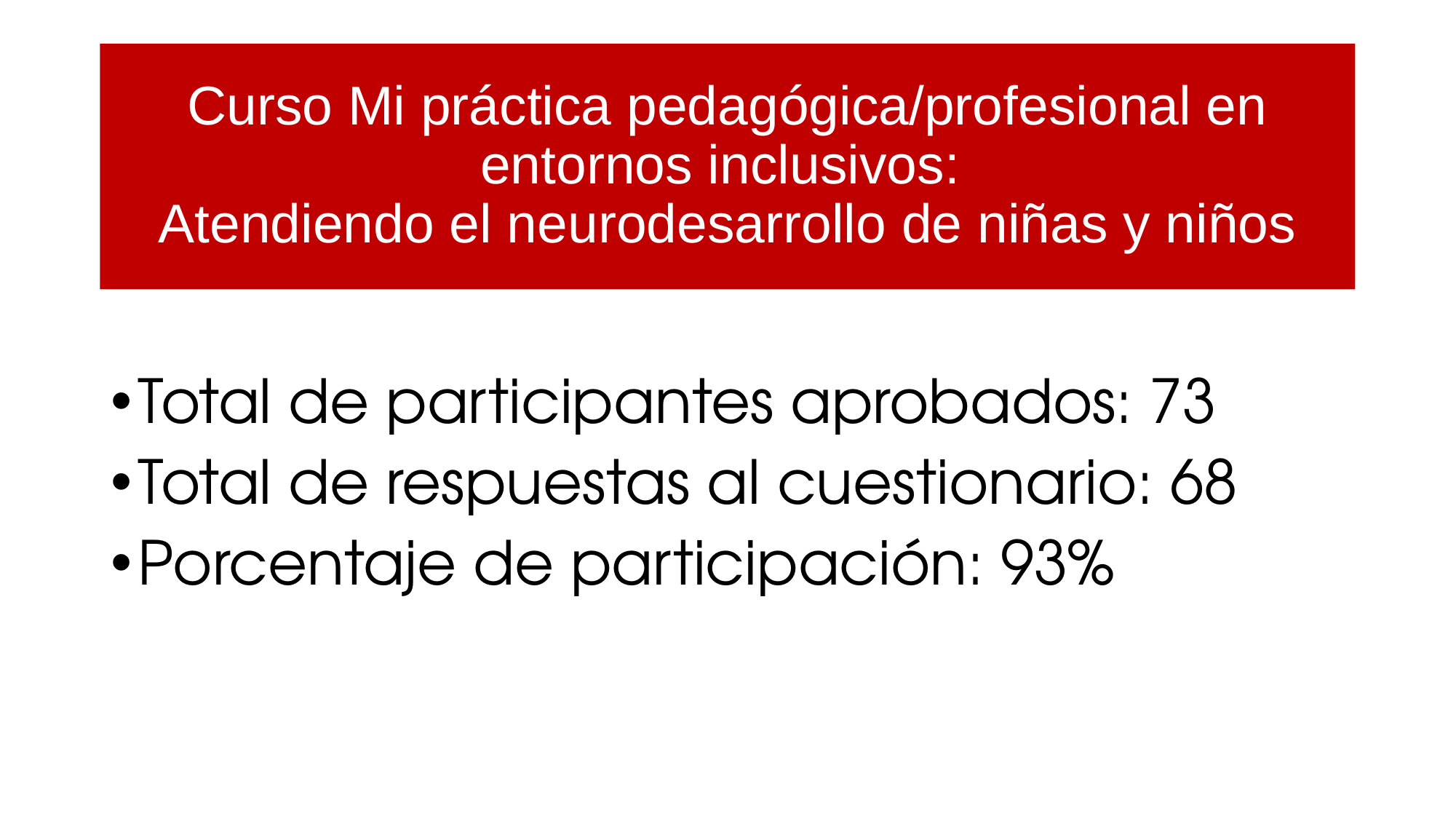

# Curso Mi práctica pedagógica/profesional en entornos inclusivos: Atendiendo el neurodesarrollo de niñas y niños
Total de participantes aprobados: 73
Total de respuestas al cuestionario: 68
Porcentaje de participación: 93%